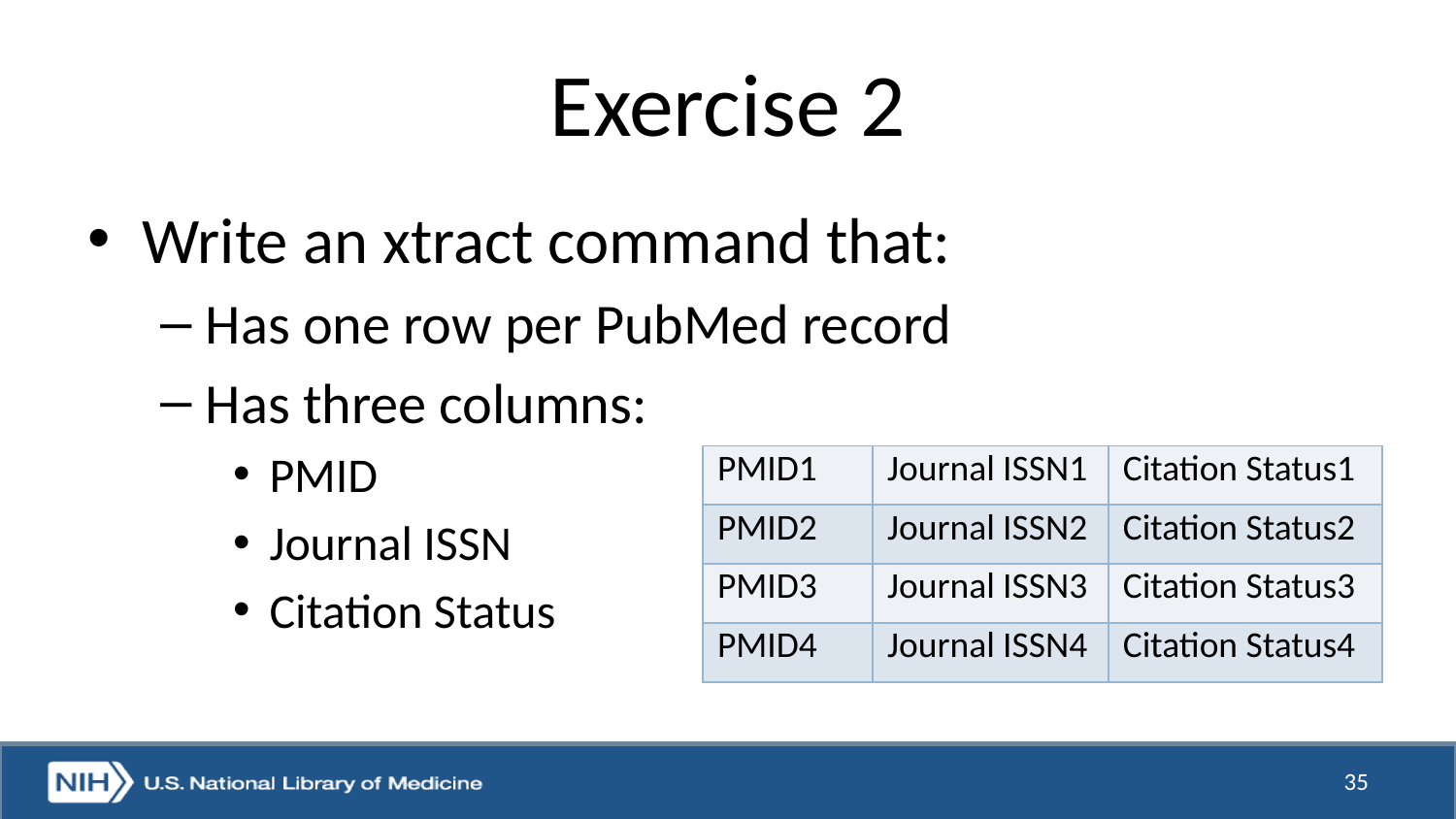

# Exercise 2
Write an xtract command that:
Has one row per PubMed record
Has three columns:
PMID
Journal ISSN
Citation Status
| PMID1 | Journal ISSN1 | Citation Status1 |
| --- | --- | --- |
| PMID2 | Journal ISSN2 | Citation Status2 |
| PMID3 | Journal ISSN3 | Citation Status3 |
| PMID4 | Journal ISSN4 | Citation Status4 |
35